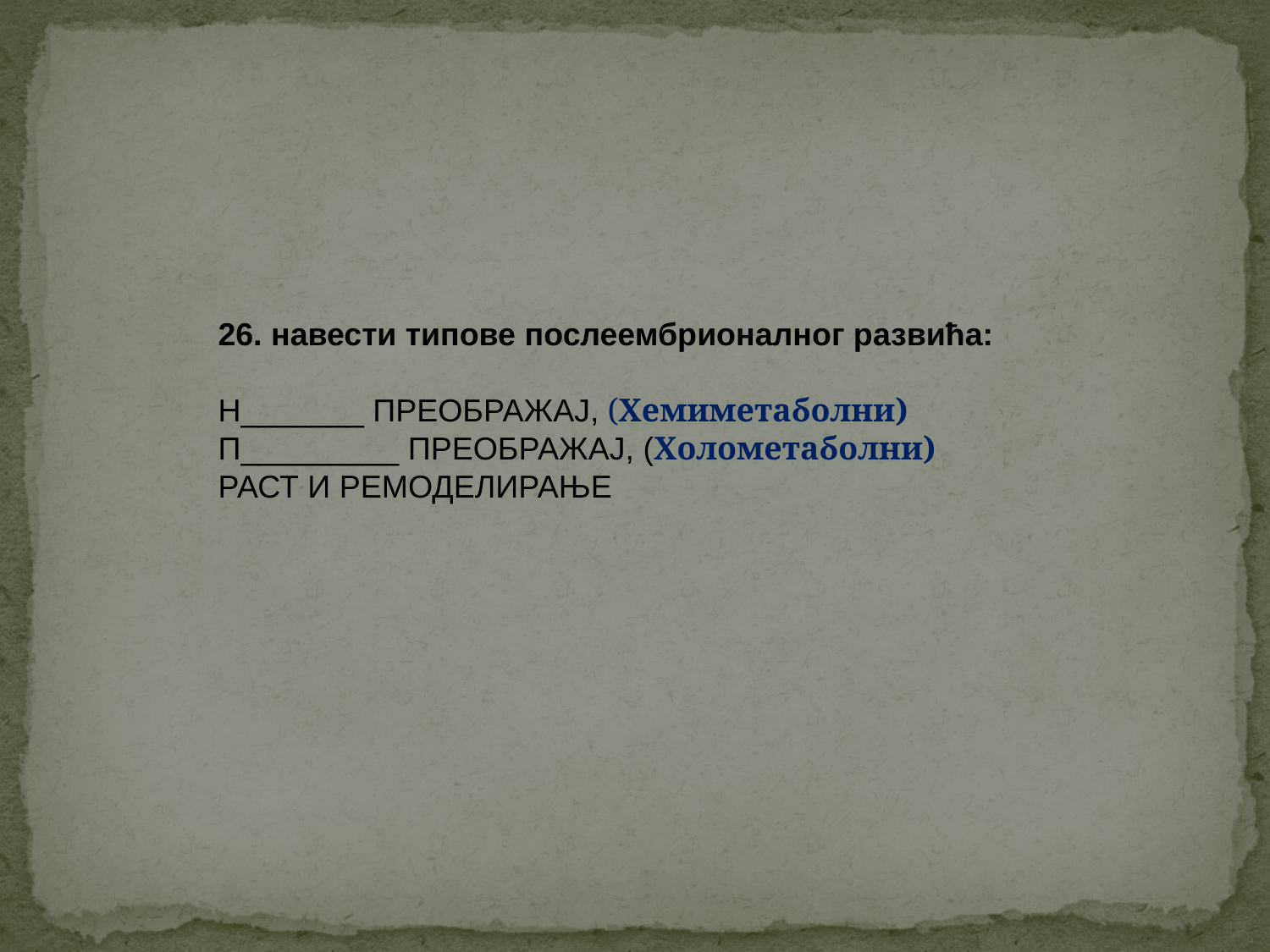

26. навести типове послеембрионалног развића:

Н_______ ПРЕОБРАЖАЈ, (Хемиметаболни)
П_________ ПРЕОБРАЖАЈ, (Холометаболни)
РАСТ И РЕМОДЕЛИРАЊЕ